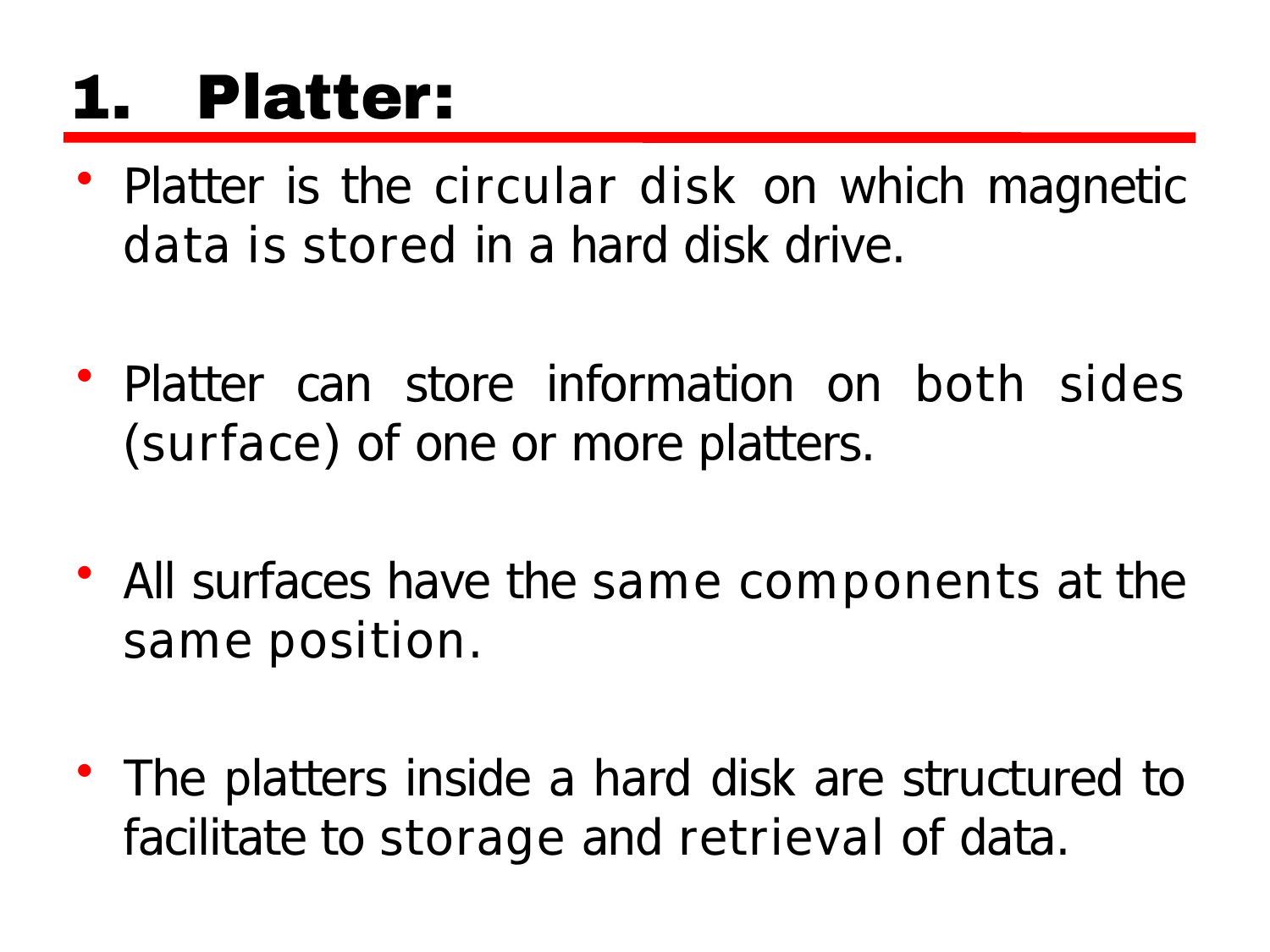

# 1.	Platter:
Platter is the circular disk on which magnetic data is stored in a hard disk drive.

Platter can store information on both sides (surface) of one or more platters.

All surfaces have the same components at the same position.

The platters inside a hard disk are structured to facilitate to storage and retrieval of data.